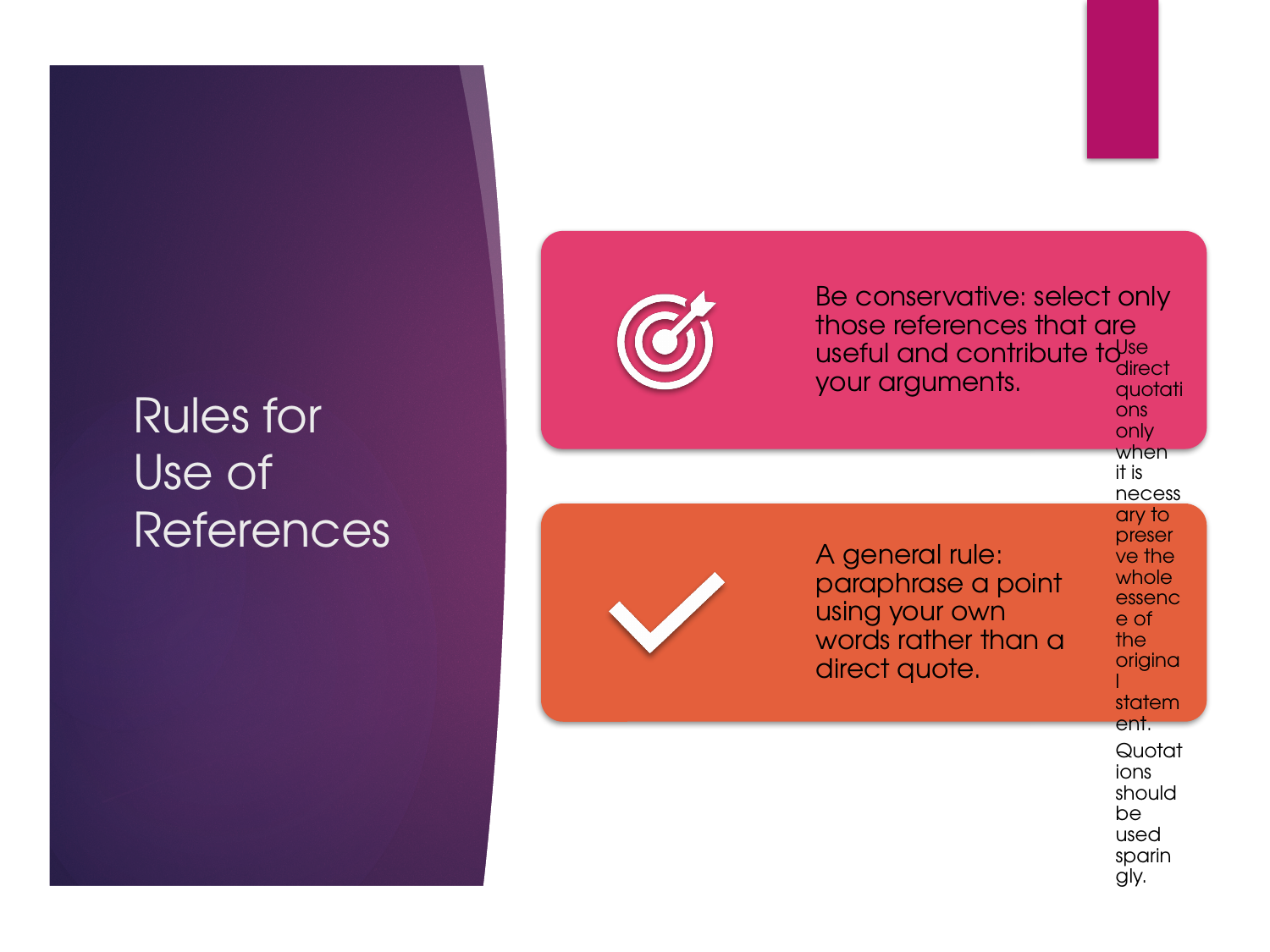

Be conservative: select only those references that are useful and contribute to your arguments.
A general rule: paraphrase a point using your own words rather than a direct quote.
Use direct quotations only when it is necessary to preserve the whole essence of the original statement.
Quotations should be used sparingly.
# Rules for Use of References